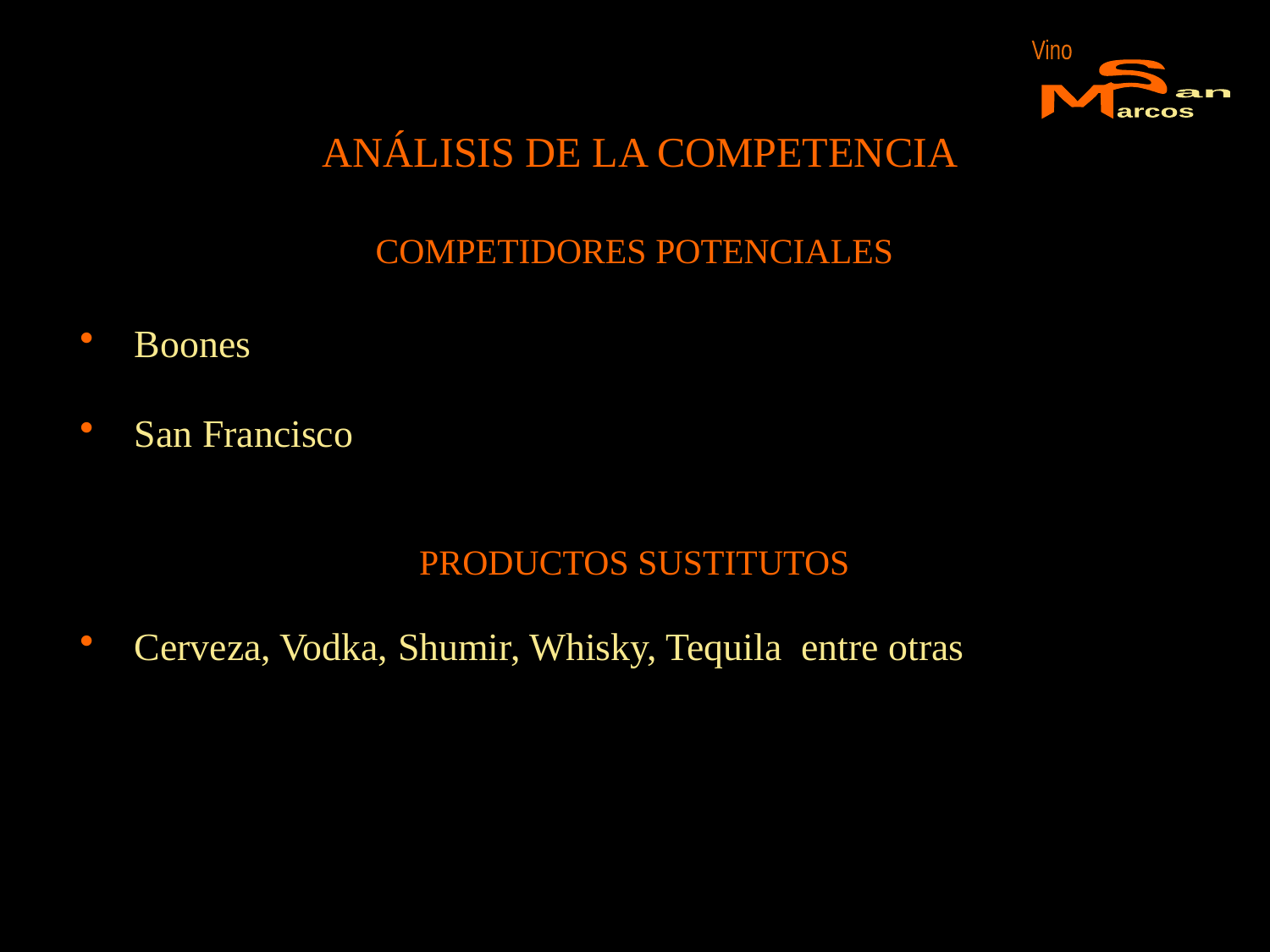

Vino
S
M
an
arcos
ANÁLISIS DE LA COMPETENCIA

COMPETIDORES POTENCIALES

Boones

San Francisco

PRODUCTOS SUSTITUTOS

Cerveza, Vodka, Shumir, Whisky, Tequila  entre otras